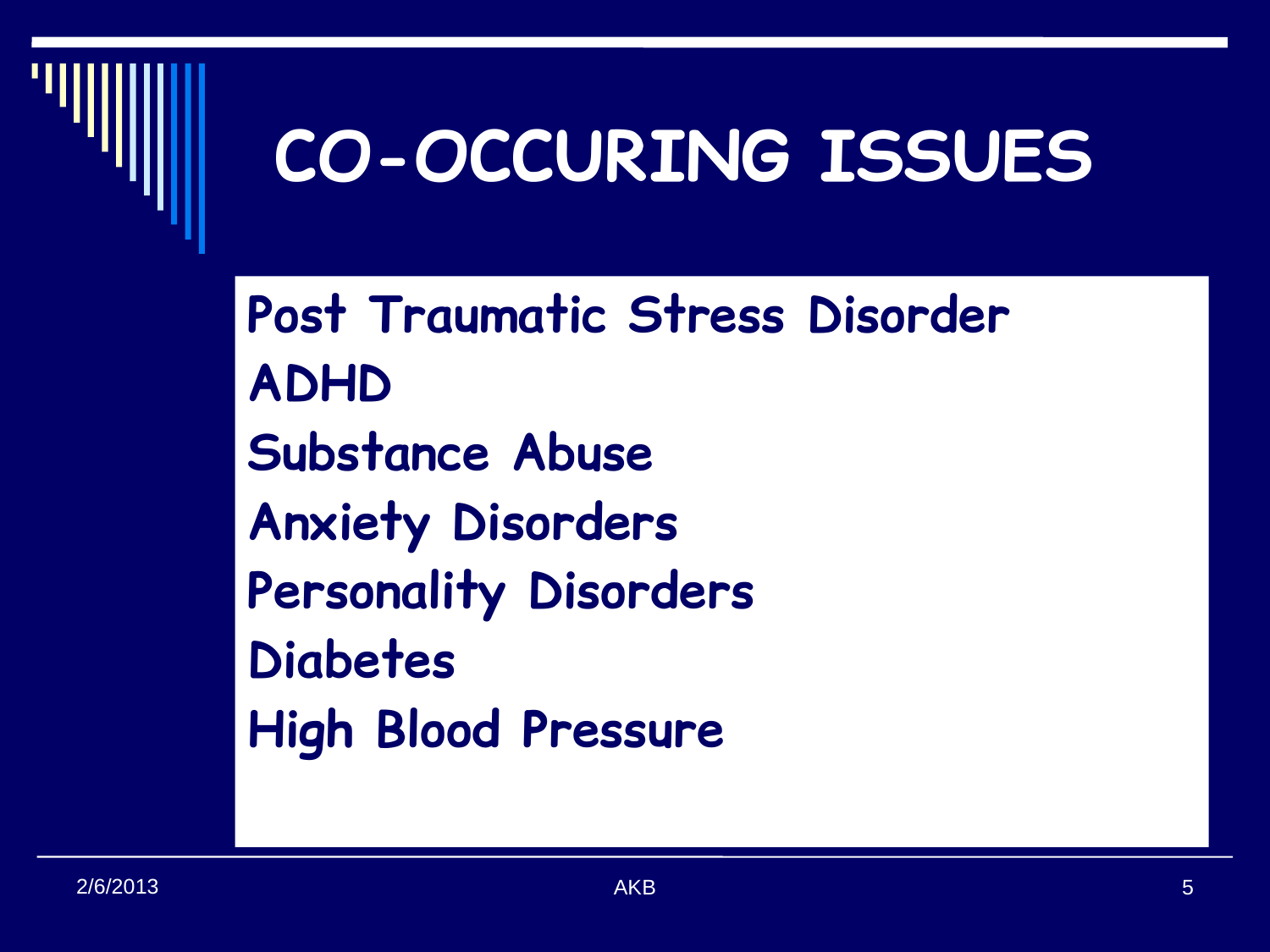

# CO-OCCURING ISSUES
Post Traumatic Stress Disorder
ADHD
Substance Abuse
Anxiety Disorders
Personality Disorders
Diabetes
High Blood Pressure
2/6/2013
AKB
5